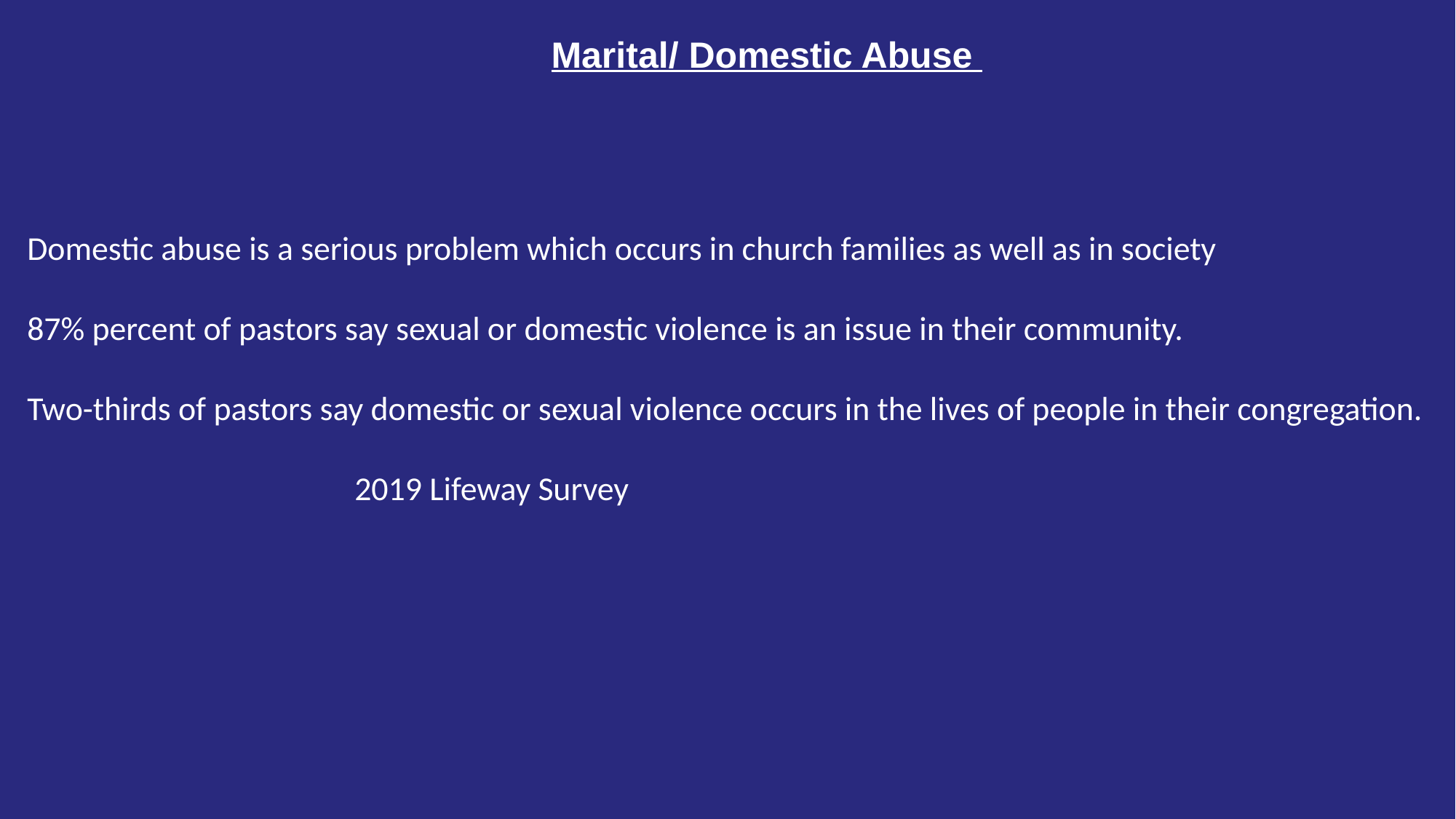

Marital/ Domestic Abuse

Domestic abuse is a serious problem which occurs in church families as well as in society

87% percent of pastors say sexual or domestic violence is an issue in their community.

Two-thirds of pastors say domestic or sexual violence occurs in the lives of people in their congregation.

			2019 Lifeway Survey